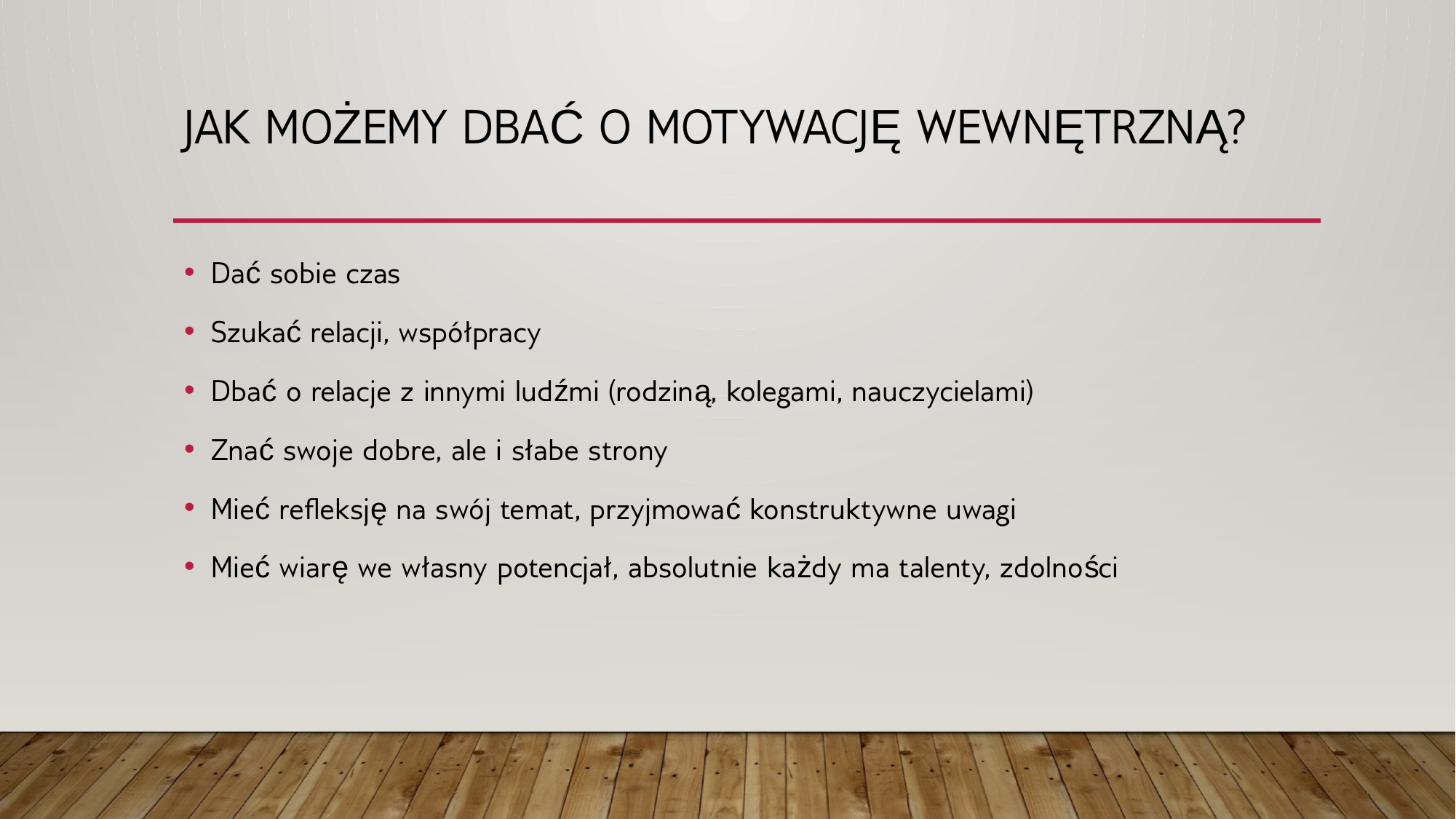

# Jak możemy dbać o motywację wewnętrzną?
Dać sobie czas
Szukać relacji, współpracy
Dbać o relacje z innymi ludźmi (rodziną, kolegami, nauczycielami)
Znać swoje dobre, ale i słabe strony
Mieć refleksję na swój temat, przyjmować konstruktywne uwagi
Mieć wiarę we własny potencjał, absolutnie każdy ma talenty, zdolności